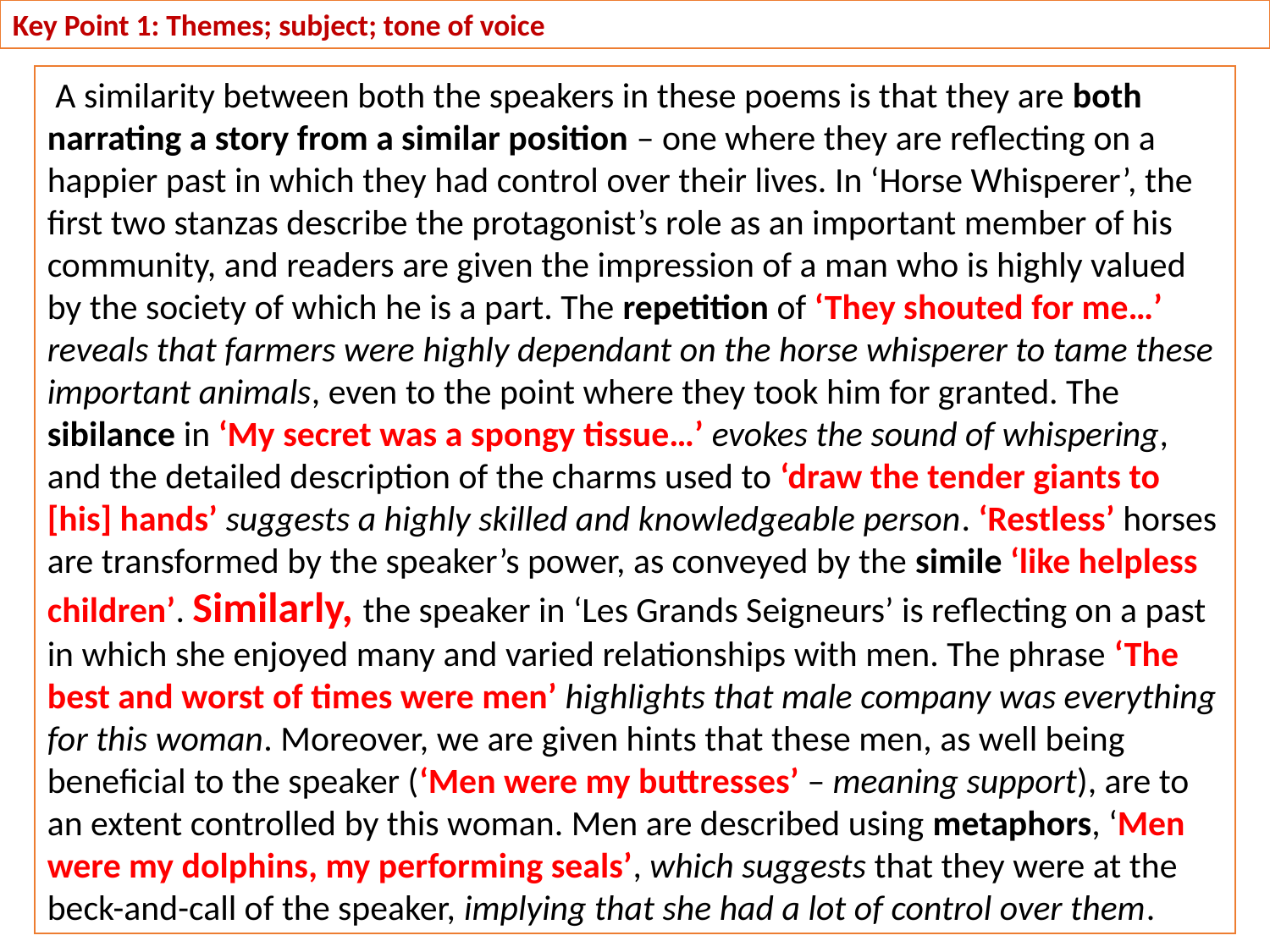

Key Point 1: Themes; subject; tone of voice
 A similarity between both the speakers in these poems is that they are both narrating a story from a similar position – one where they are reflecting on a happier past in which they had control over their lives. In ‘Horse Whisperer’, the first two stanzas describe the protagonist’s role as an important member of his community, and readers are given the impression of a man who is highly valued by the society of which he is a part. The repetition of ‘They shouted for me…’ reveals that farmers were highly dependant on the horse whisperer to tame these important animals, even to the point where they took him for granted. The sibilance in ‘My secret was a spongy tissue…’ evokes the sound of whispering, and the detailed description of the charms used to ‘draw the tender giants to [his] hands’ suggests a highly skilled and knowledgeable person. ‘Restless’ horses are transformed by the speaker’s power, as conveyed by the simile ‘like helpless children’. Similarly, the speaker in ‘Les Grands Seigneurs’ is reflecting on a past in which she enjoyed many and varied relationships with men. The phrase ‘The best and worst of times were men’ highlights that male company was everything for this woman. Moreover, we are given hints that these men, as well being  beneficial to the speaker (‘Men were my buttresses’ – meaning support), are to an extent controlled by this woman. Men are described using metaphors, ‘Men were my dolphins, my performing seals’, which suggests that they were at the beck-and-call of the speaker, implying that she had a lot of control over them.